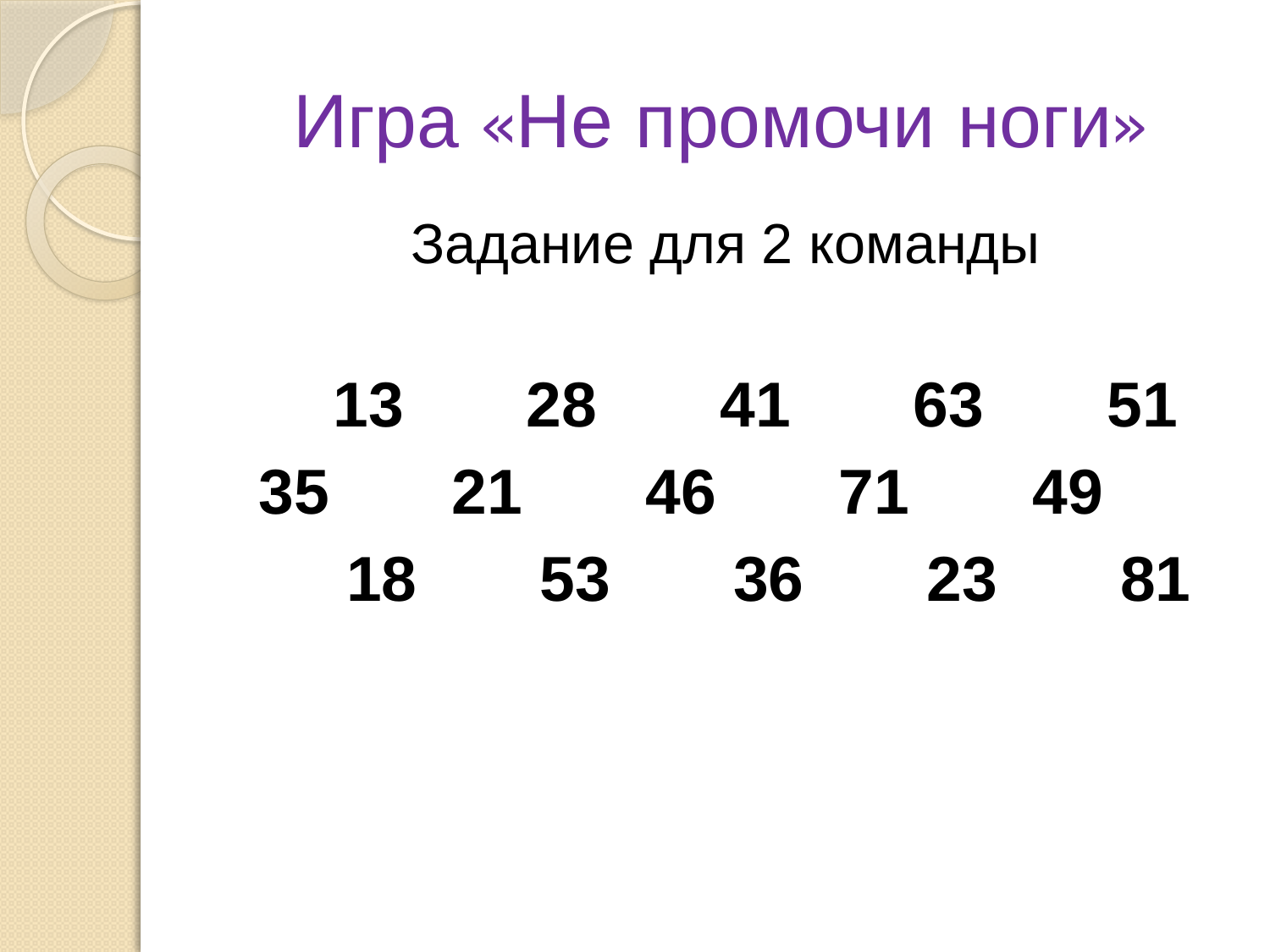

# Игра «Не промочи ноги»
Задание для 2 команды

       13       28       41       63       51
  35       21       46       71       49
       18       53       36       23       81